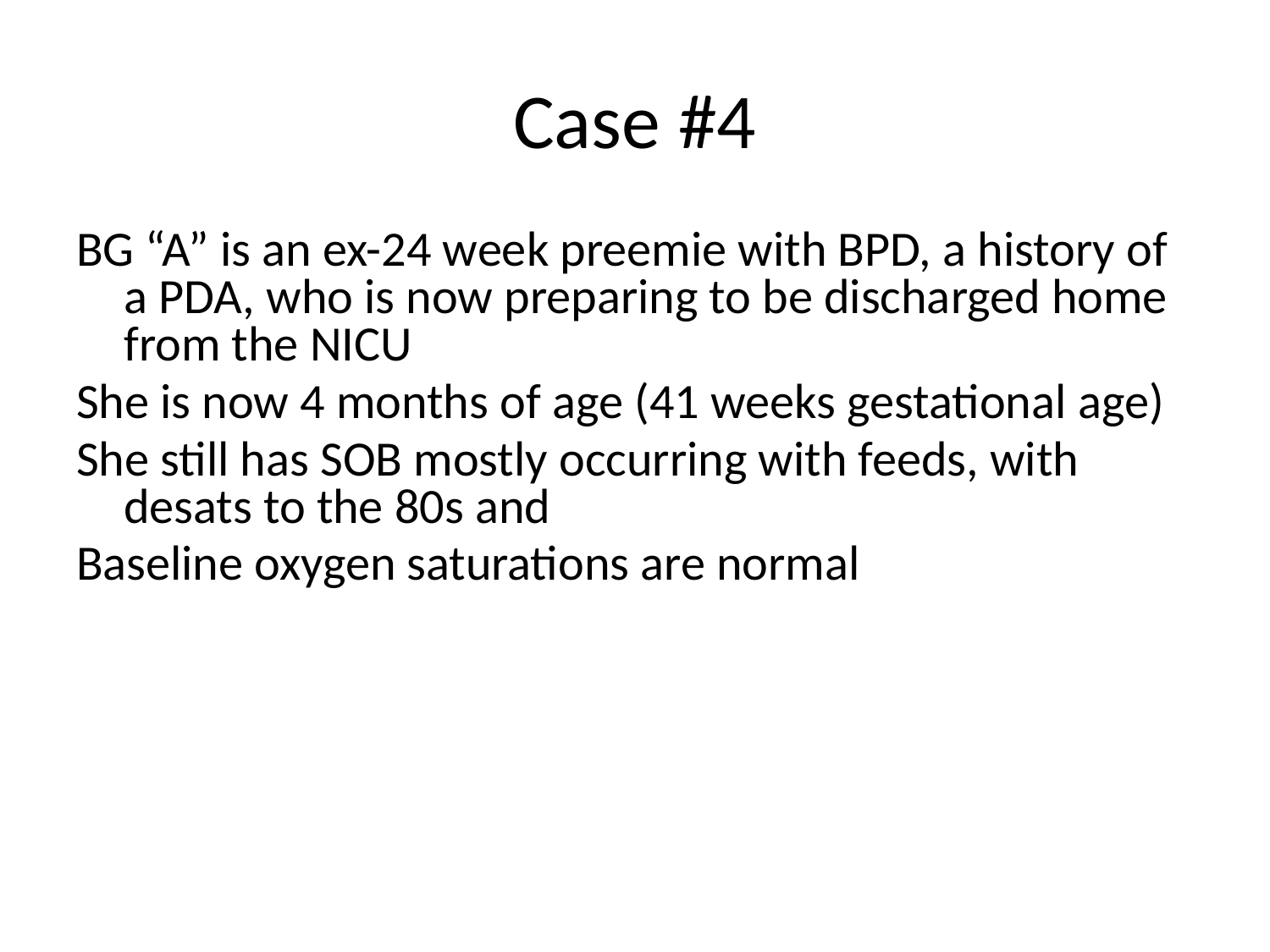

# Case #4
BG “A” is an ex-24 week preemie with BPD, a history of a PDA, who is now preparing to be discharged home from the NICU
She is now 4 months of age (41 weeks gestational age)
She still has SOB mostly occurring with feeds, with desats to the 80s and
Baseline oxygen saturations are normal